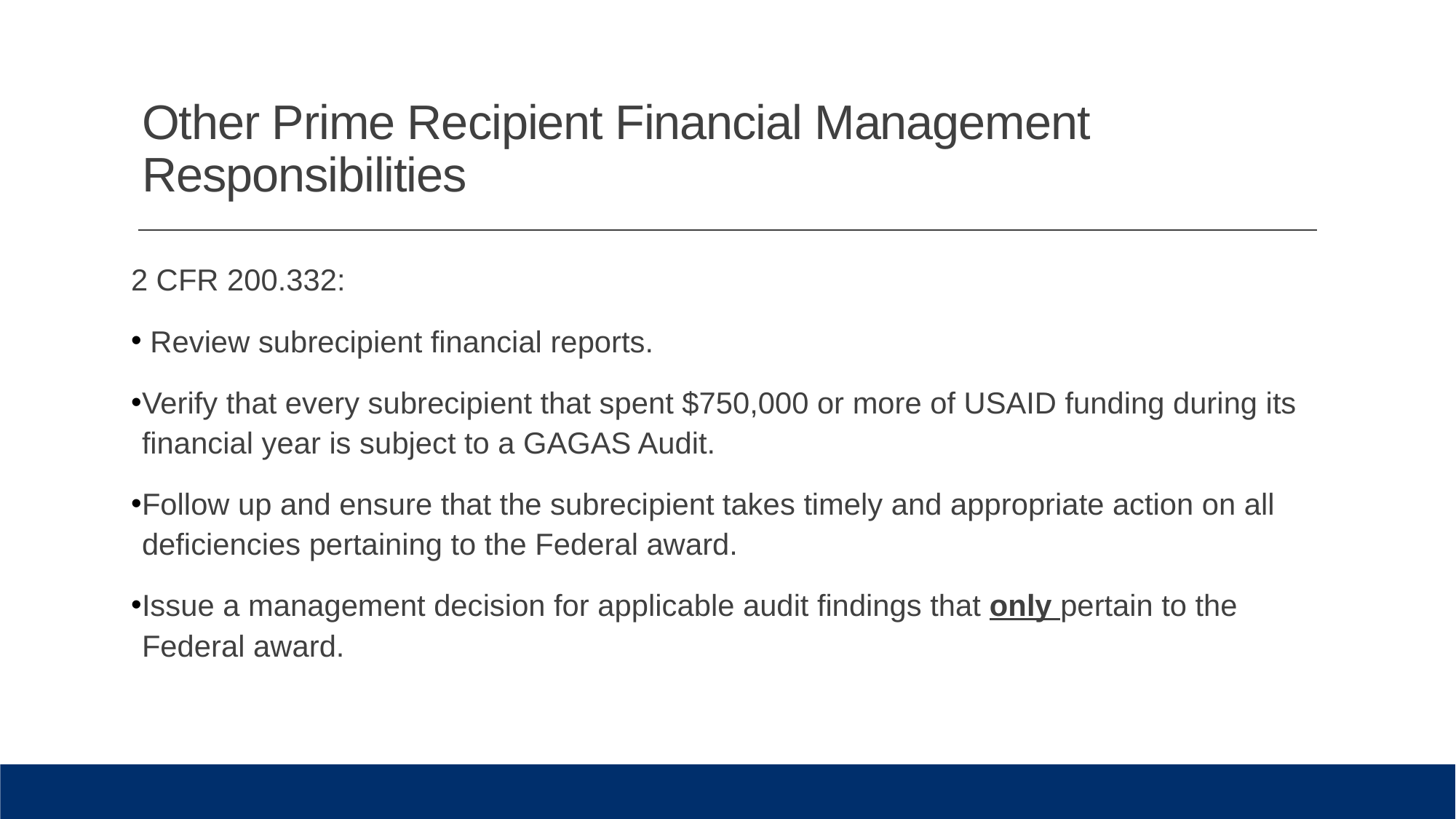

# Other Prime Recipient Financial Management Responsibilities
2 CFR 200.332:
 Review subrecipient financial reports.
Verify that every subrecipient that spent $750,000 or more of USAID funding during its financial year is subject to a GAGAS Audit.
Follow up and ensure that the subrecipient takes timely and appropriate action on all deficiencies pertaining to the Federal award.
Issue a management decision for applicable audit findings that only pertain to the Federal award.